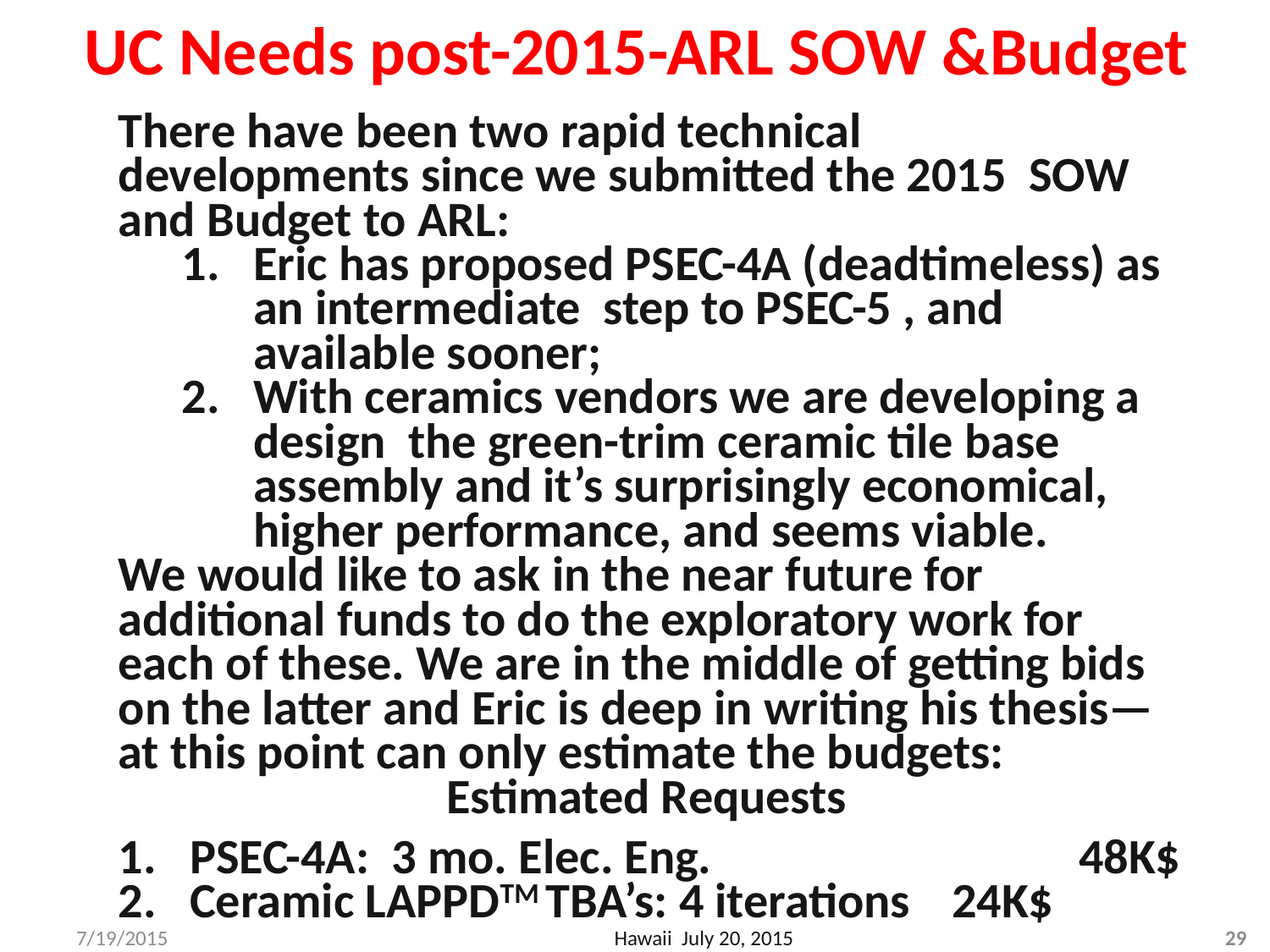

# UC Needs post-2015-ARL SOW &Budget
There have been two rapid technical developments since we submitted the 2015  SOW and Budget to ARL:
Eric has proposed PSEC-4A (deadtimeless) as an intermediate  step to PSEC-5 , and available sooner;
With ceramics vendors we are developing a design  the green-trim ceramic tile base assembly and it’s surprisingly economical, higher performance, and seems viable.
We would like to ask in the near future for additional funds to do the exploratory work for each of these. We are in the middle of getting bids on the latter and Eric is deep in writing his thesis—at this point can only estimate the budgets:
Estimated Requests
PSEC-4A:  3 mo. Elec. Eng.			48K$
Ceramic LAPPDTM TBA’s: 4 iterations	24K$
7/19/2015
Hawaii  July 20, 2015
29